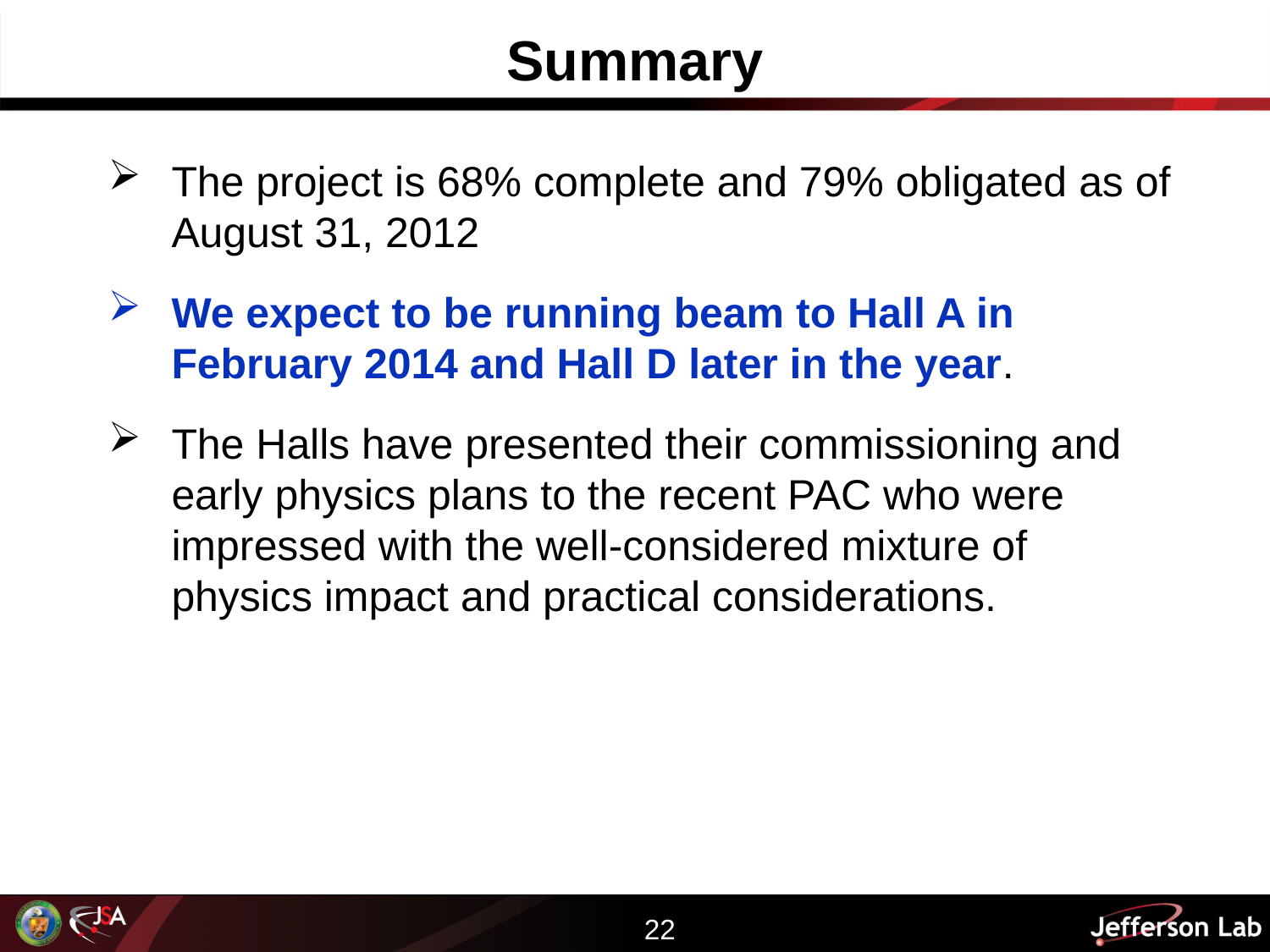

# Summary
The project is 68% complete and 79% obligated as of August 31, 2012
We expect to be running beam to Hall A in February 2014 and Hall D later in the year.
The Halls have presented their commissioning and early physics plans to the recent PAC who were impressed with the well-considered mixture of physics impact and practical considerations.